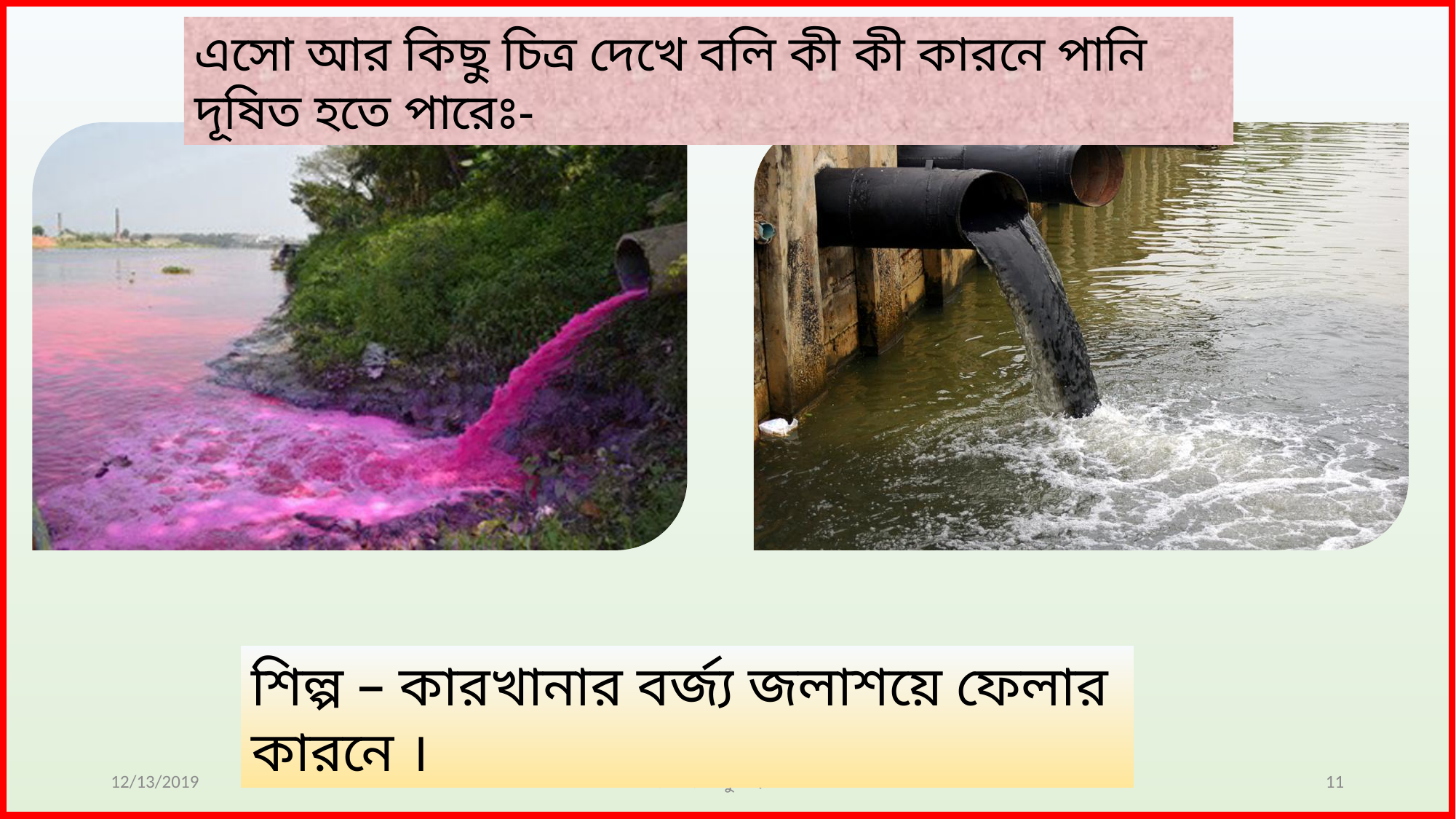

এসো আর কিছু চিত্র দেখে বলি কী কী কারনে পানি দূষিত হতে পারেঃ-

শিল্প – কারখানার বর্জ্য জলাশয়ে ফেলার কারনে ।
12/13/2019
মোঃ রকিবুল হাসান
11